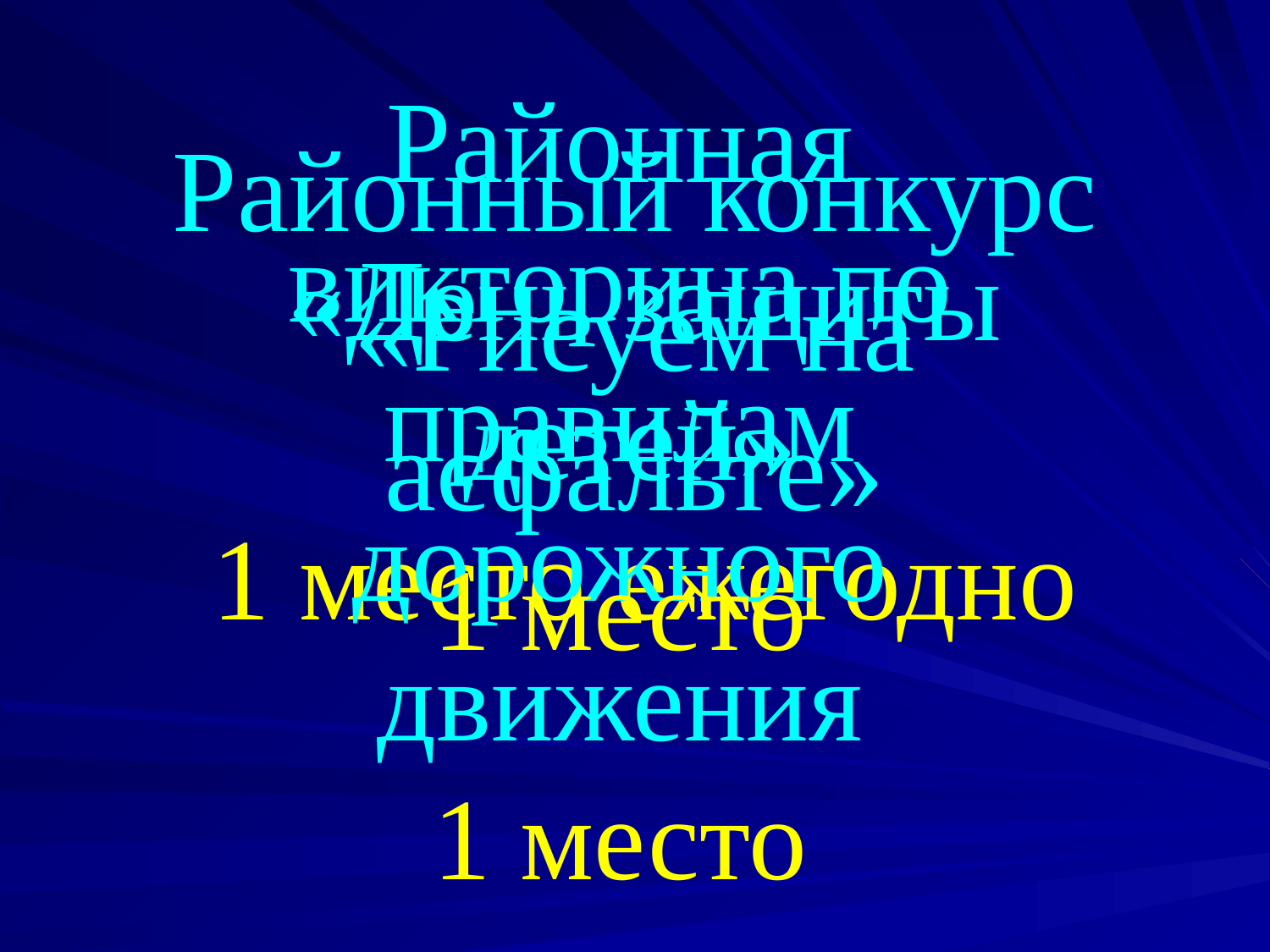

Районная викторина по правилам дорожного движения
1 место
Районный конкурс «Рисуем на асфальте»
 1 место
«День защиты детей»
1 место ежегодно